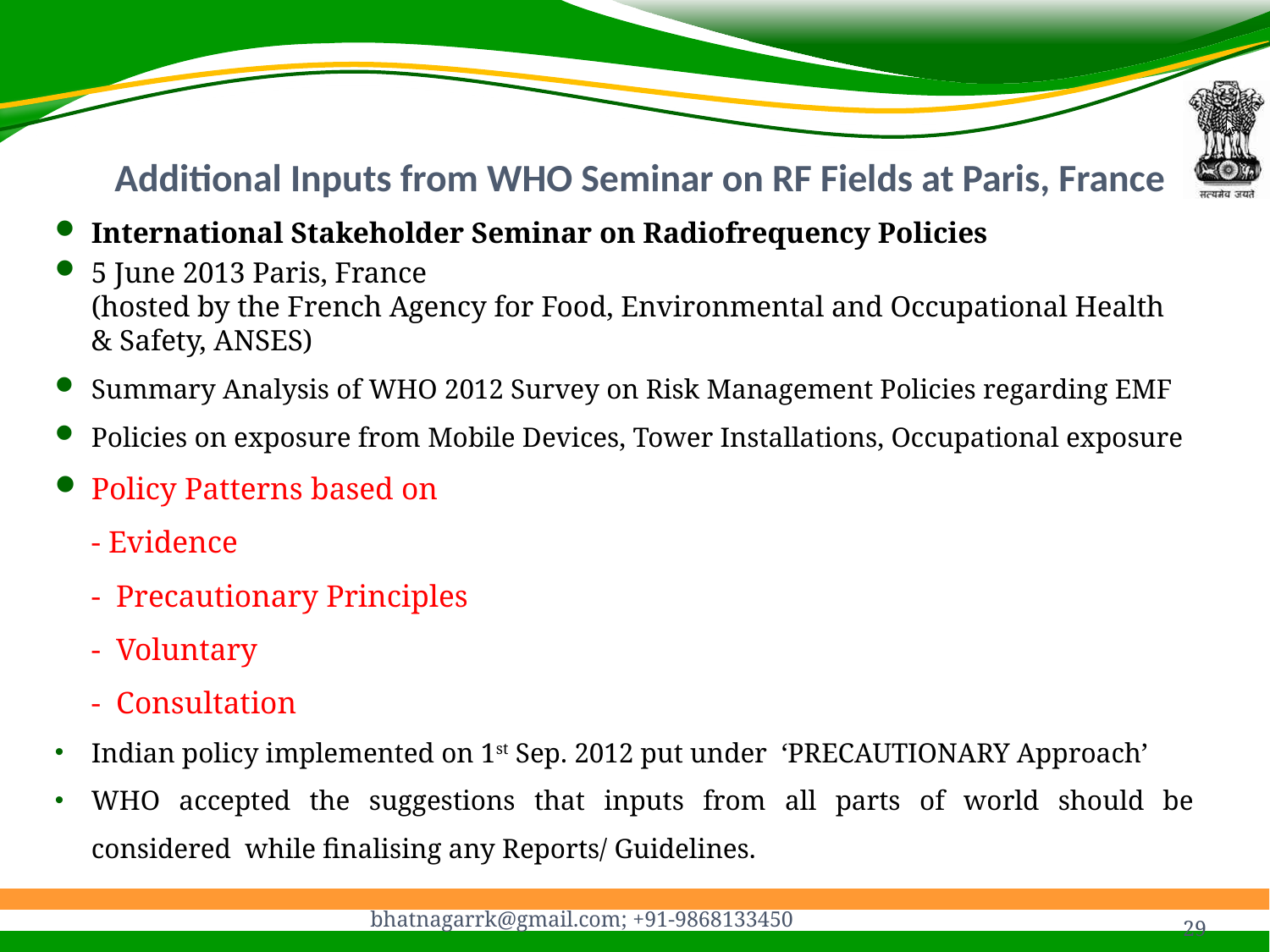

# Additional Inputs from WHO Seminar on RF Fields at Paris, France

International Stakeholder Seminar on Radiofrequency Policies
5 June 2013 Paris, France
(hosted by the French Agency for Food, Environmental and Occupational Health & Safety, ANSES)
Summary Analysis of WHO 2012 Survey on Risk Management Policies regarding EMF
Policies on exposure from Mobile Devices, Tower Installations, Occupational exposure
Policy Patterns based on
		- Evidence
		-  Precautionary Principles
		-  Voluntary
		-  Consultation
Indian policy implemented on 1st Sep. 2012 put under  ‘PRECAUTIONARY Approach’
WHO accepted the suggestions that inputs from all parts of world should be considered  while finalising any Reports/ Guidelines.

29
bhatnagarrk@gmail.com; +91-9868133450